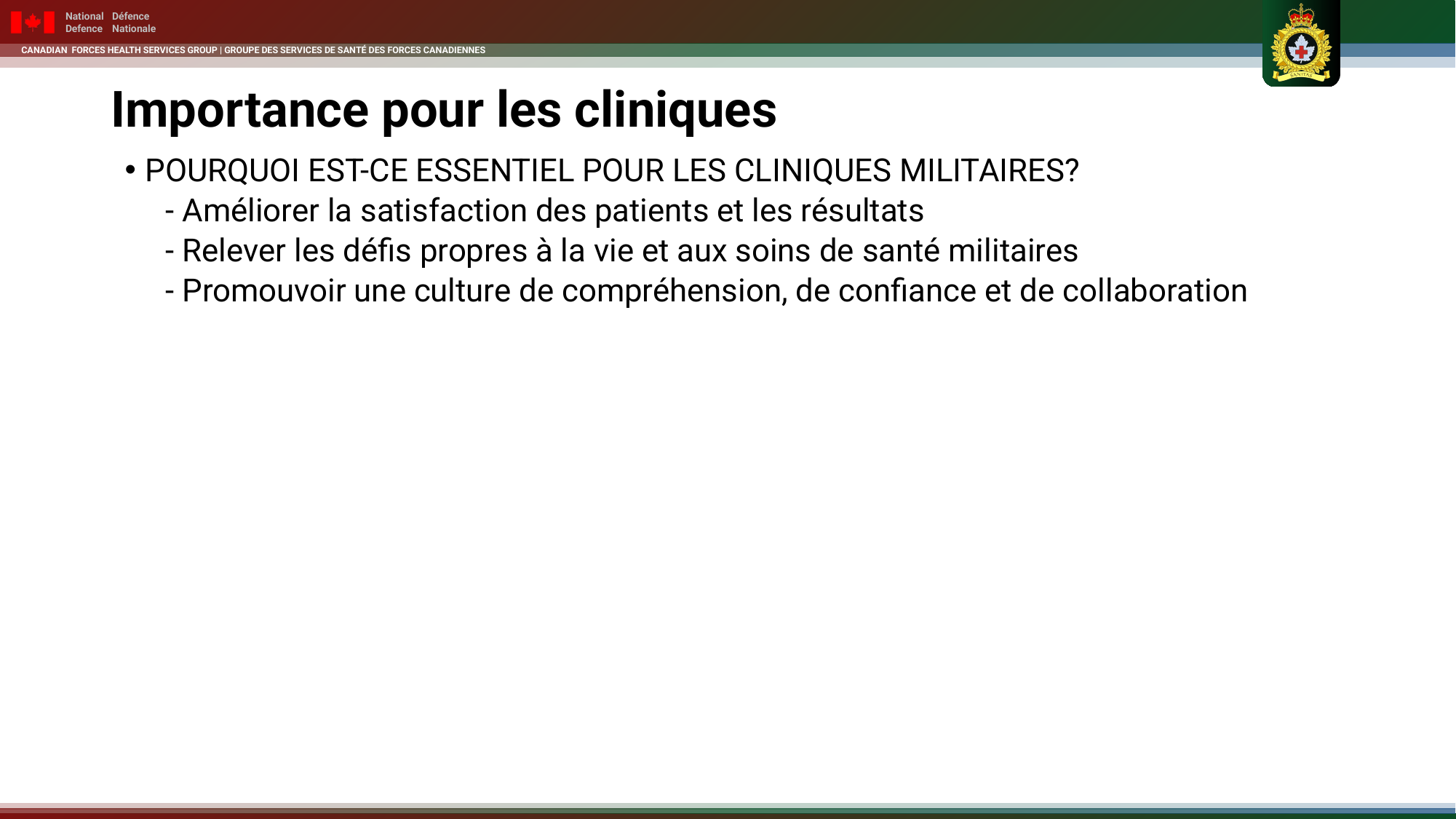

# Importance pour les cliniques
POURQUOI EST-CE ESSENTIEL POUR LES CLINIQUES MILITAIRES?
- Améliorer la satisfaction des patients et les résultats
- Relever les défis propres à la vie et aux soins de santé militaires
- Promouvoir une culture de compréhension, de confiance et de collaboration